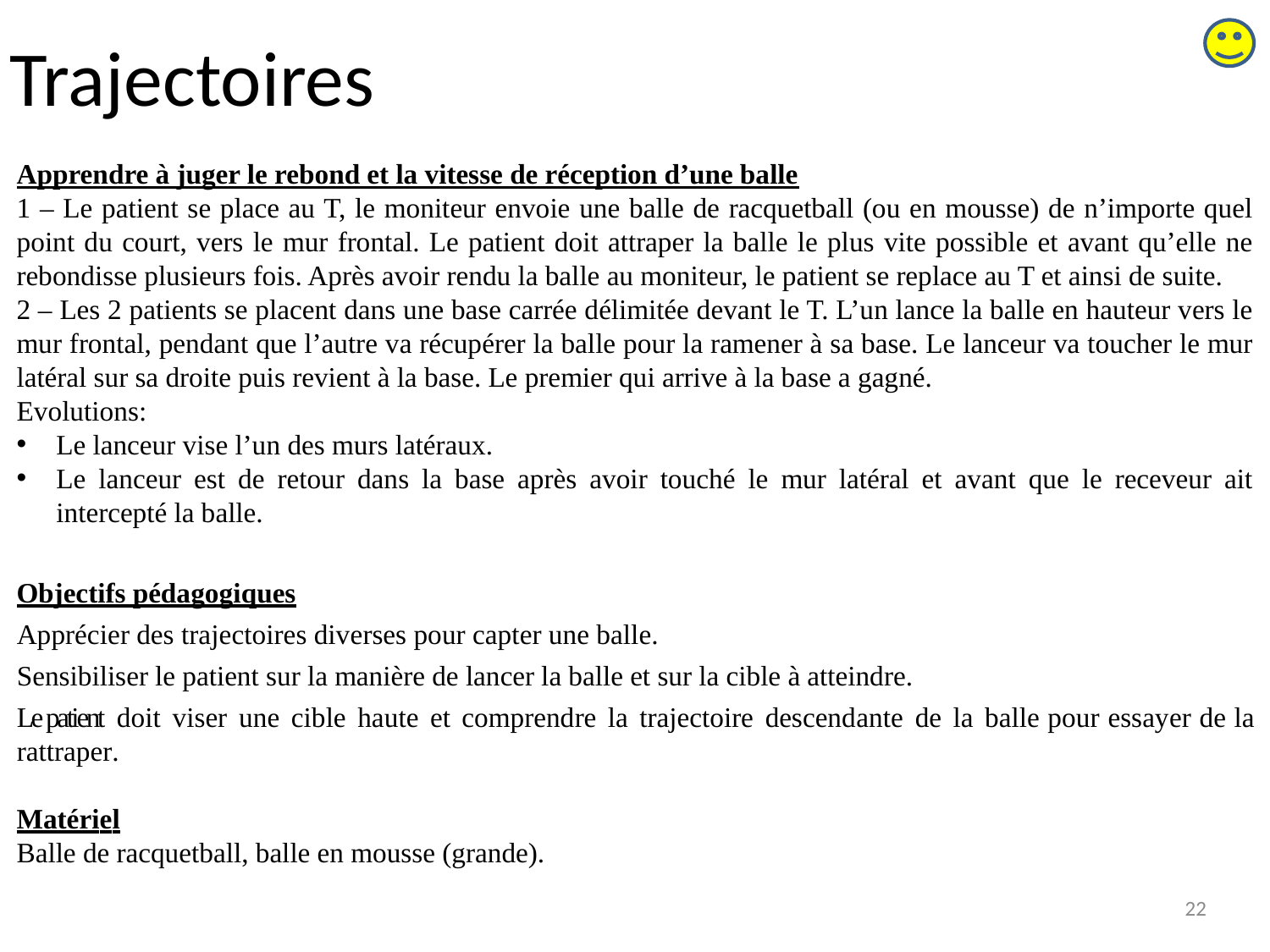

# Trajectoires
Apprendre à juger le rebond et la vitesse de réception d’une balle
1 – Le patient se place au T, le moniteur envoie une balle de racquetball (ou en mousse) de n’importe quel point du court, vers le mur frontal. Le patient doit attraper la balle le plus vite possible et avant qu’elle ne rebondisse plusieurs fois. Après avoir rendu la balle au moniteur, le patient se replace au T et ainsi de suite.
2 – Les 2 patients se placent dans une base carrée délimitée devant le T. L’un lance la balle en hauteur vers le mur frontal, pendant que l’autre va récupérer la balle pour la ramener à sa base. Le lanceur va toucher le mur latéral sur sa droite puis revient à la base. Le premier qui arrive à la base a gagné.
Evolutions:
Le lanceur vise l’un des murs latéraux.
Le lanceur est de retour dans la base après avoir touché le mur latéral et avant que le receveur ait intercepté la balle.

Objectifs pédagogiques
Apprécier des trajectoires diverses pour capter une balle.
Sensibiliser le patient sur la manière de lancer la balle et sur la cible à atteindre.
Le patient doit viser une cible haute et comprendre la trajectoire descendante de la balle pour essayer de la rattraper.

Matériel
Balle de racquetball, balle en mousse (grande).
22